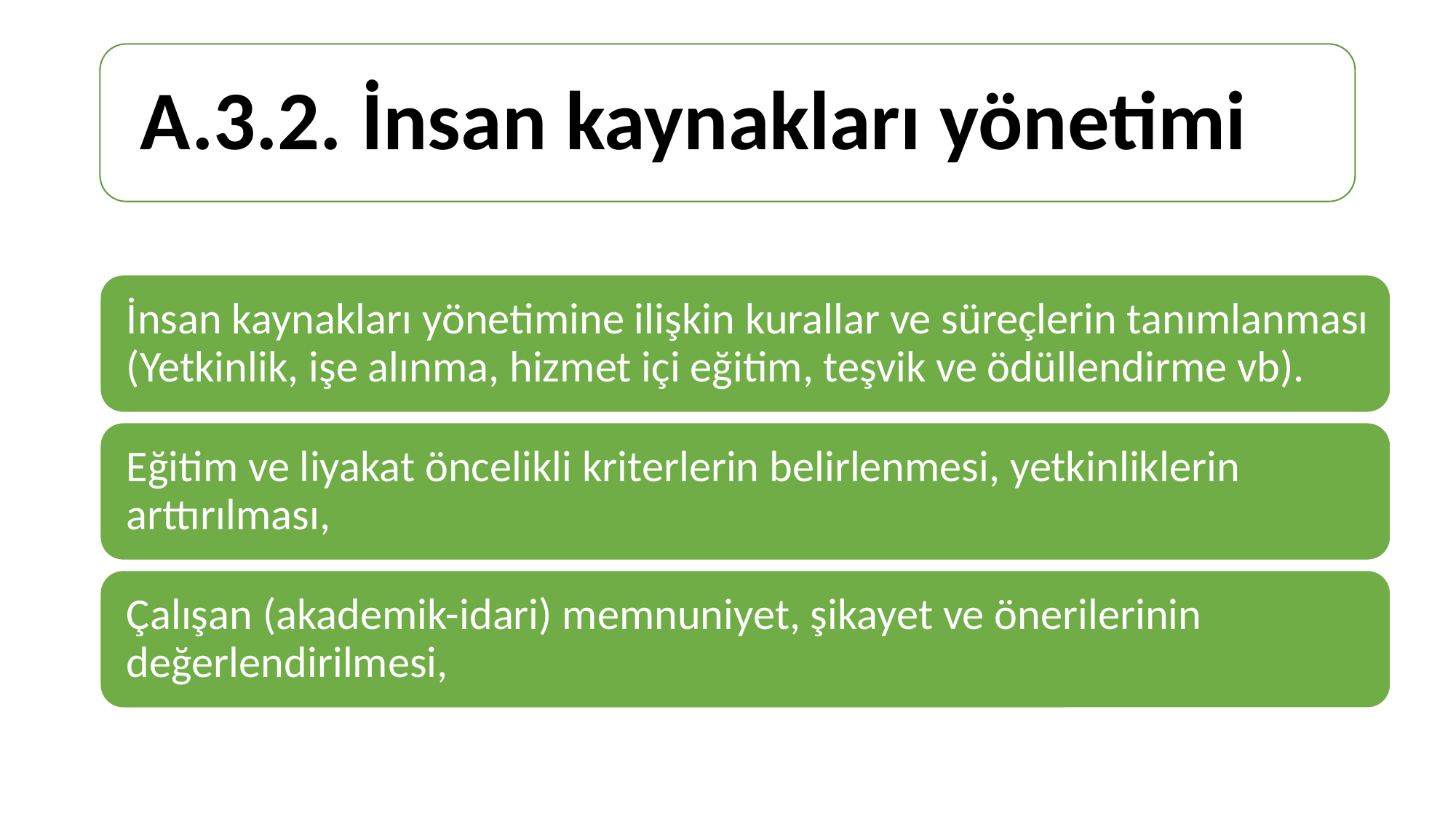

A.3.2. İnsan kaynakları yönetimi
İnsan kaynakları yönetimine ilişkin kurallar ve süreçlerin tanımlanması (Yetkinlik, işe alınma, hizmet içi eğitim, teşvik ve ödüllendirme vb).
Eğitim ve liyakat öncelikli kriterlerin belirlenmesi, yetkinliklerin arttırılması,
Çalışan (akademik-idari) memnuniyet, şikayet ve önerilerinin değerlendirilmesi,